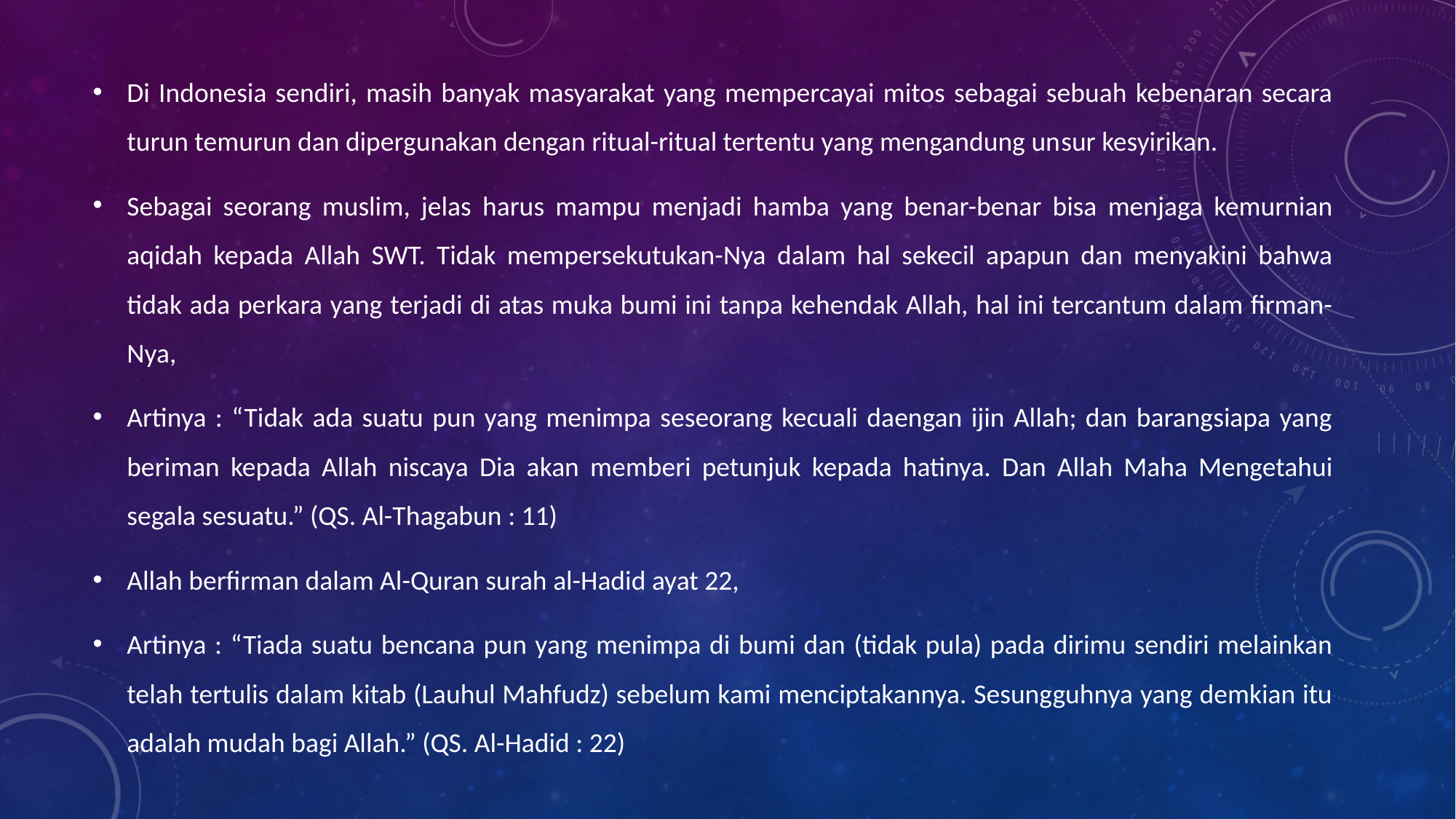

Di Indonesia sendiri, masih banyak masyarakat yang mempercayai mitos sebagai sebuah kebenaran secara turun temurun dan dipergunakan dengan ritual-ritual tertentu yang mengandung unsur kesyirikan.
Sebagai seorang muslim, jelas harus mampu menjadi hamba yang benar-benar bisa menjaga kemurnian aqidah kepada Allah SWT. Tidak mempersekutukan-Nya dalam hal sekecil apapun dan menyakini bahwa tidak ada perkara yang terjadi di atas muka bumi ini tanpa kehendak Allah, hal ini tercantum dalam firman-Nya,
Artinya : “Tidak ada suatu pun yang menimpa seseorang kecuali daengan ijin Allah; dan barangsiapa yang beriman kepada Allah niscaya Dia akan memberi petunjuk kepada hatinya. Dan Allah Maha Mengetahui segala sesuatu.” (QS. Al-Thagabun : 11)
Allah berfirman dalam Al-Quran surah al-Hadid ayat 22,
Artinya : “Tiada suatu bencana pun yang menimpa di bumi dan (tidak pula) pada dirimu sendiri melainkan telah tertulis dalam kitab (Lauhul Mahfudz) sebelum kami menciptakannya. Sesungguhnya yang demkian itu adalah mudah bagi Allah.” (QS. Al-Hadid : 22)